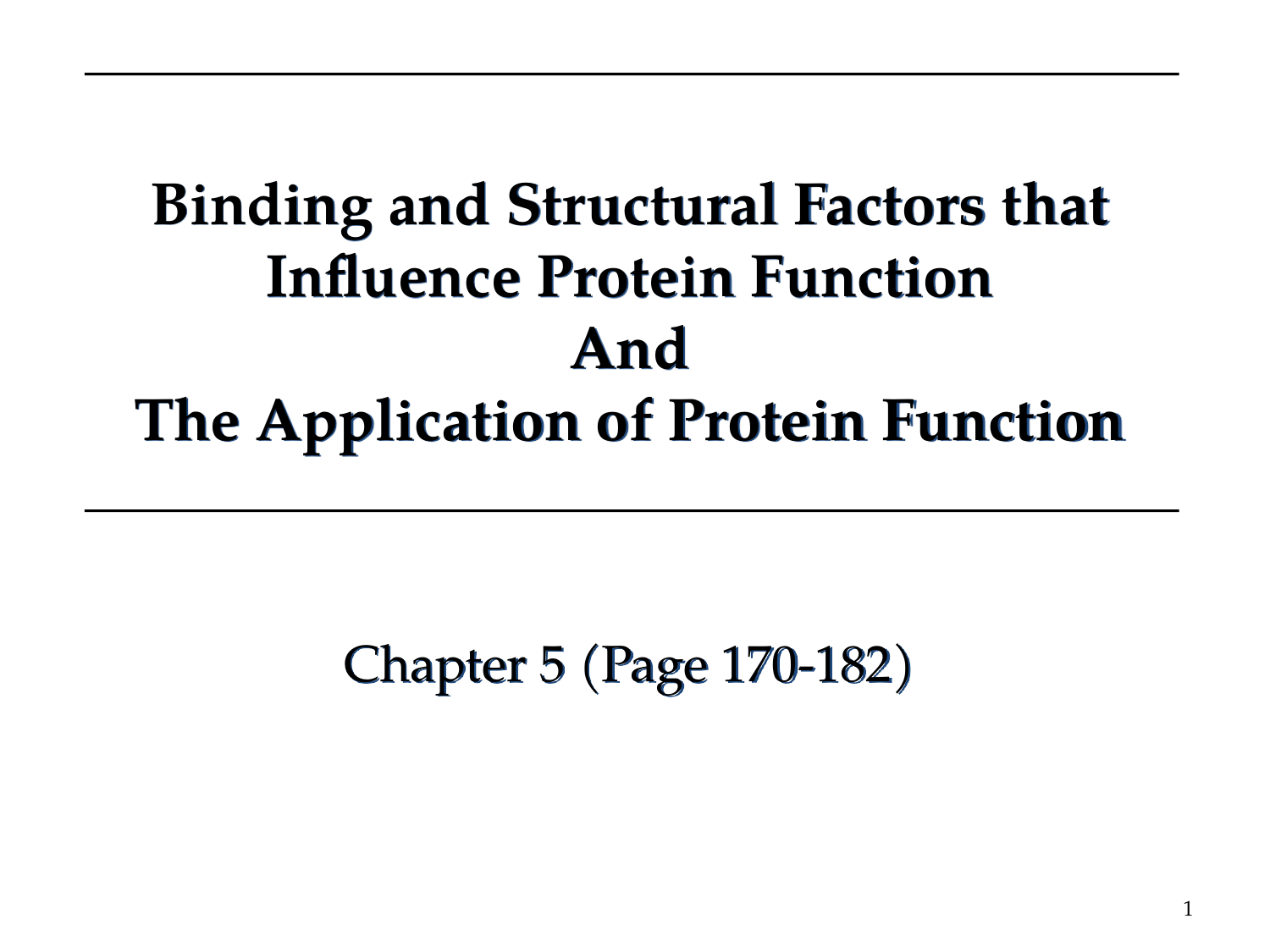

Binding and Structural Factors that Influence Protein Function
And
The Application of Protein Function

Chapter 5 (Page 170-182)

1